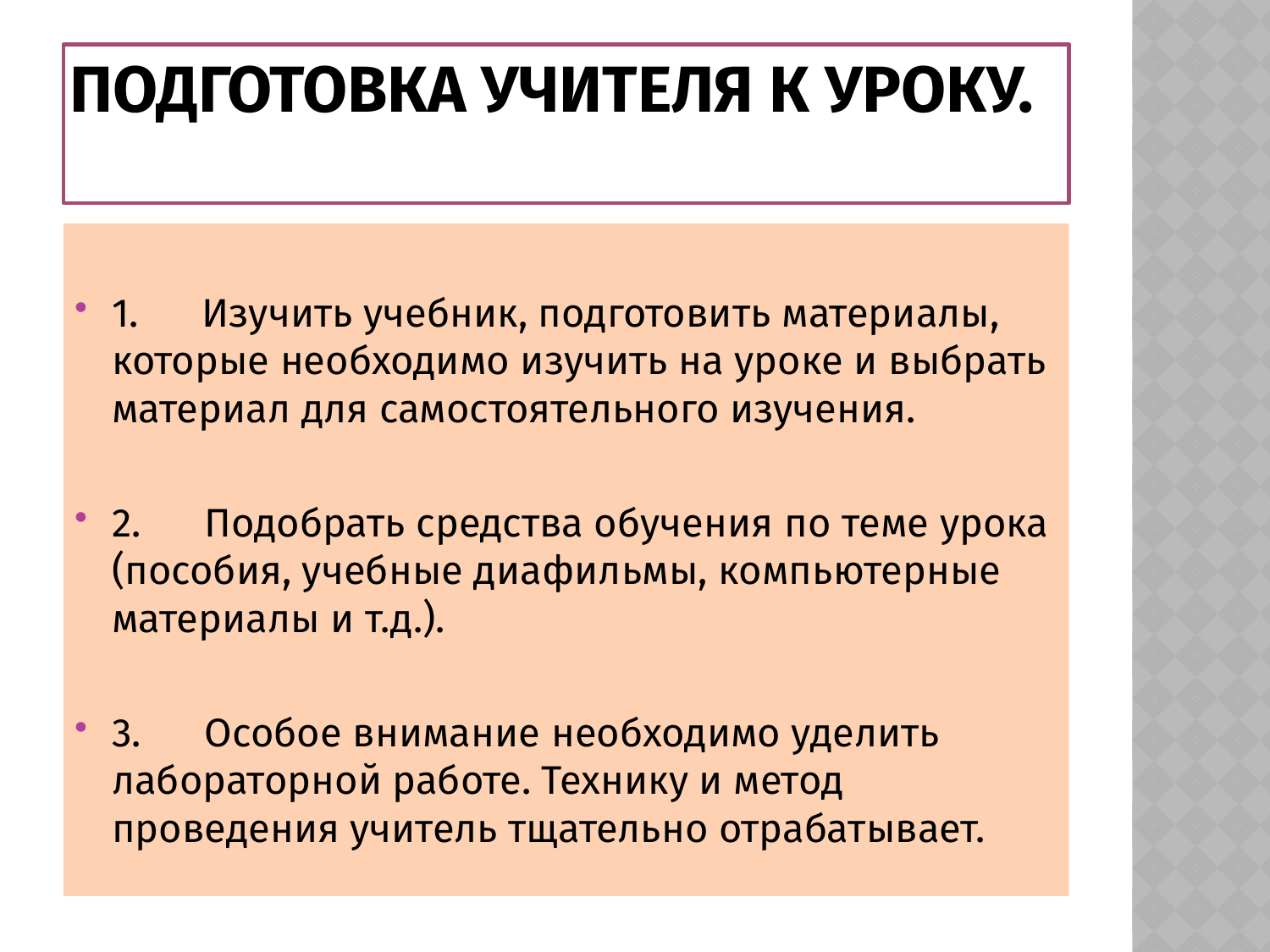

# ПОДГОТОВКА УЧИТЕЛЯ К УРОКУ.

1.      Изучить учебник, подготовить материалы, которые необходимо изучить на уроке и выбрать материал для самостоятельного изучения.

2.      Подобрать средства обучения по теме урока (пособия, учебные диафильмы, компьютерные материалы и т.д.).

3.      Особое внимание необходимо уделить лабораторной работе. Технику и метод проведения учитель тщательно отрабатывает.